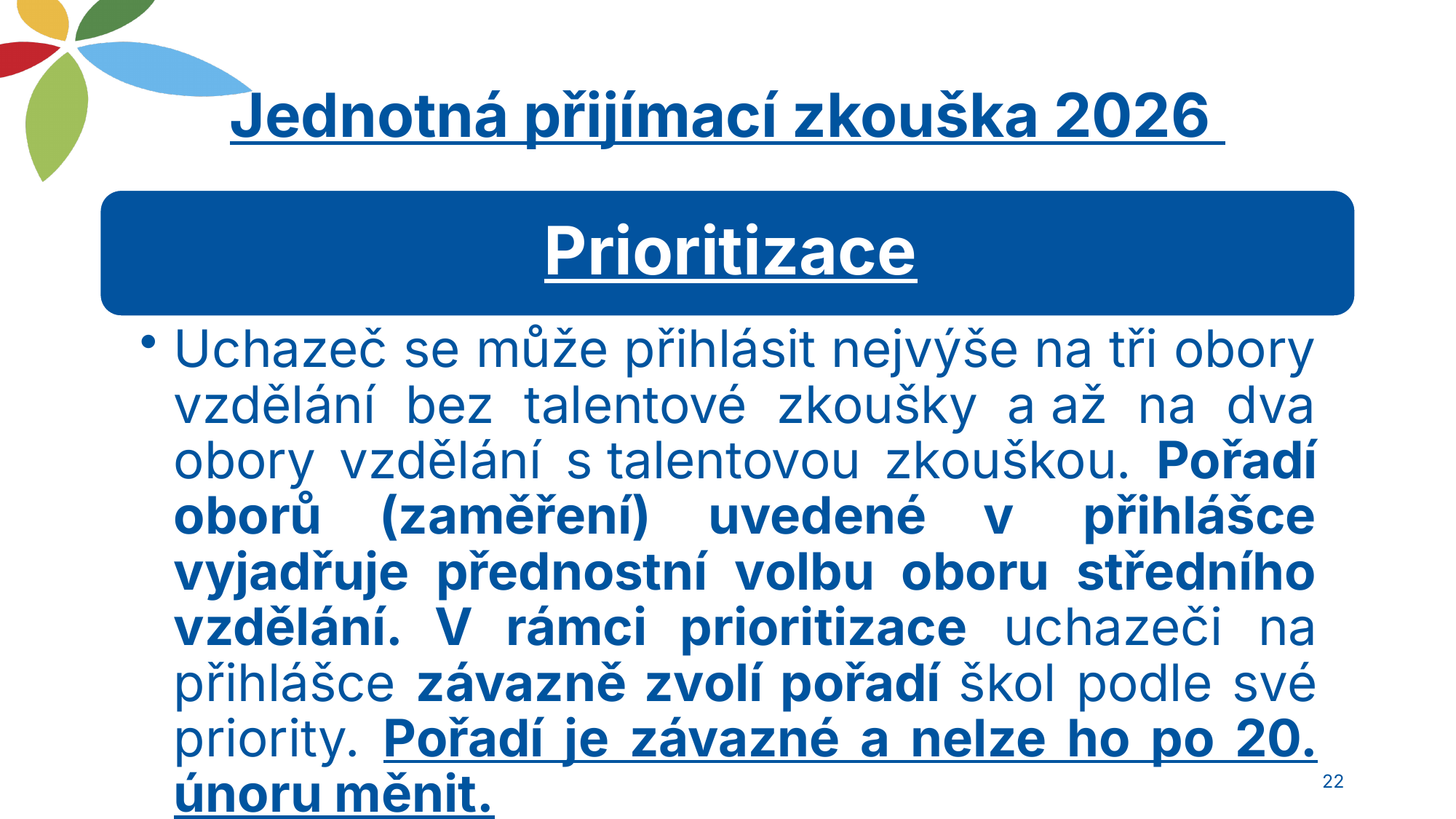

# Jednotná přijímací zkouška 2026
Prioritizace
Uchazeč se může přihlásit nejvýše na tři obory vzdělání bez talentové zkoušky a až na dva obory vzdělání s talentovou zkouškou. Pořadí oborů (zaměření) uvedené v  přihlášce vyjadřuje přednostní volbu oboru středního vzdělání. V rámci prioritizace uchazeči na přihlášce závazně zvolí pořadí škol podle své priority. Pořadí je závazné a nelze ho po 20. únoru měnit.
22